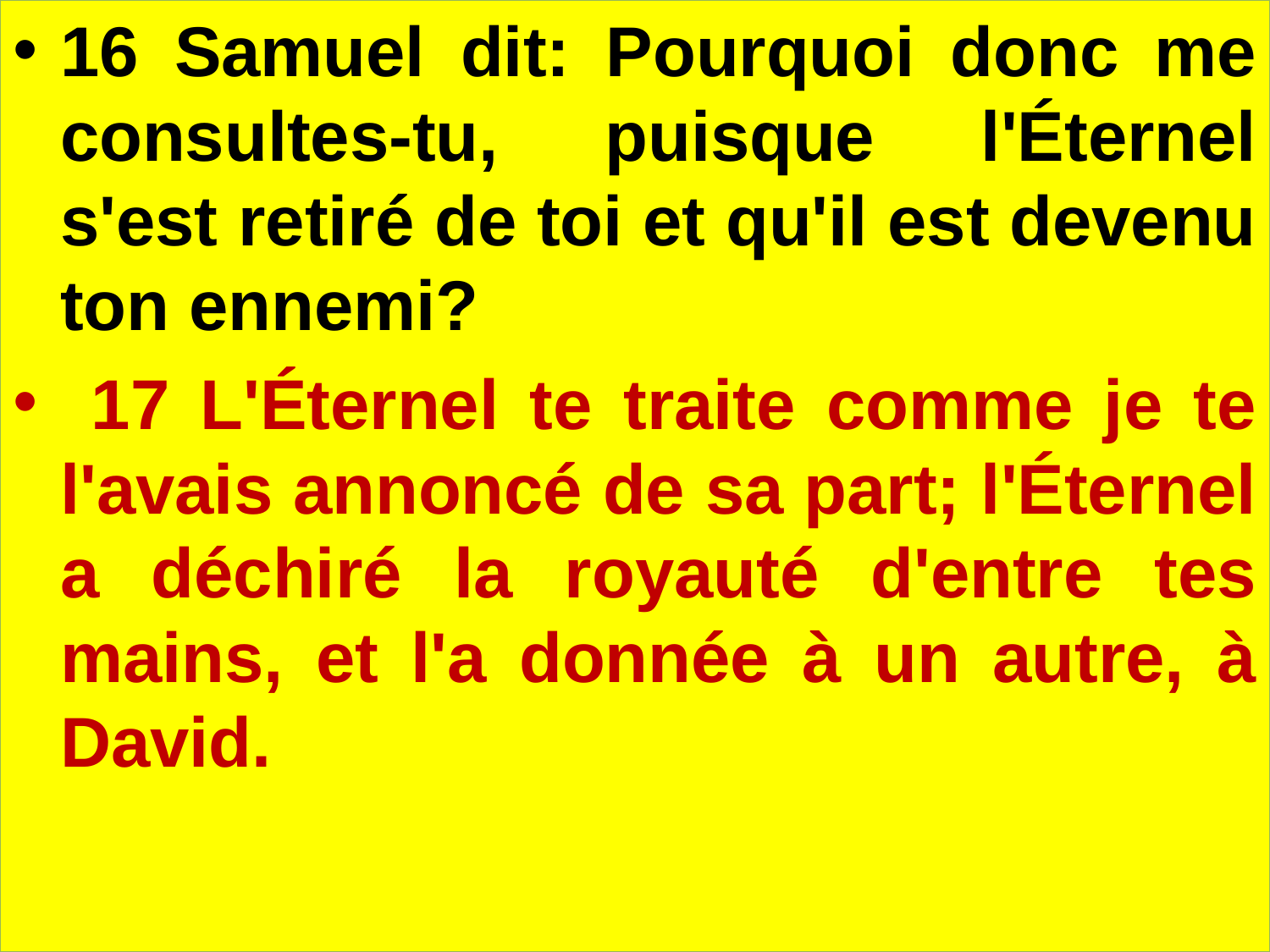

16 Samuel dit: Pourquoi donc me consultes-tu, puisque l'Éternel s'est retiré de toi et qu'il est devenu ton ennemi?
 17 L'Éternel te traite comme je te l'avais annoncé de sa part; l'Éternel a déchiré la royauté d'entre tes mains, et l'a donnée à un autre, à David.